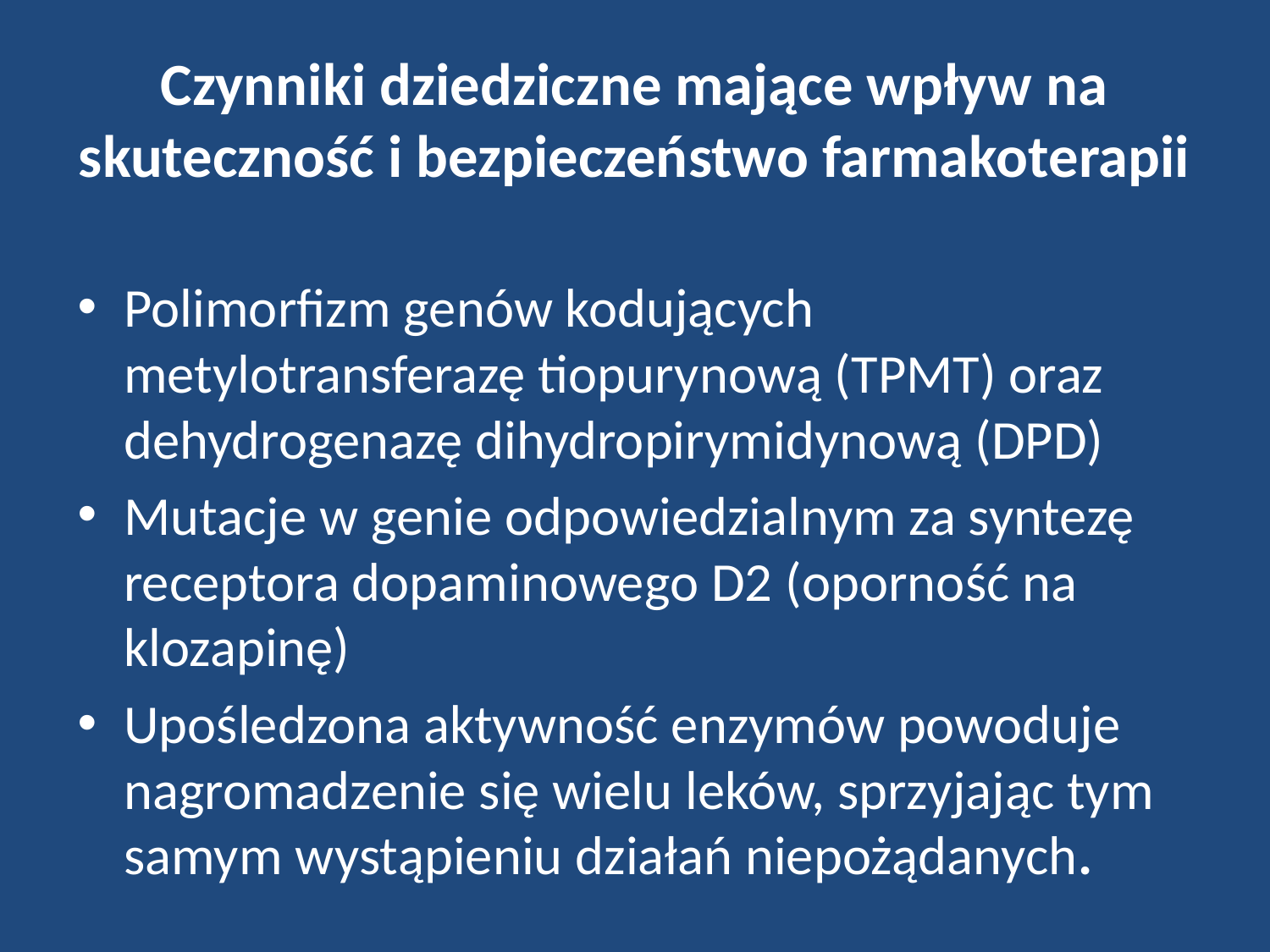

# Czynniki dziedziczne mające wpływ na skuteczność i bezpieczeństwo farmakoterapii
Polimorfizm genów kodujących metylotransferazę tiopurynową (TPMT) oraz dehydrogenazę dihydropirymidynową (DPD)
Mutacje w genie odpowiedzialnym za syntezę receptora dopaminowego D2 (oporność na klozapinę)
Upośledzona aktywność enzymów powoduje nagromadzenie się wielu leków, sprzyjając tym samym wystąpieniu działań niepożądanych.